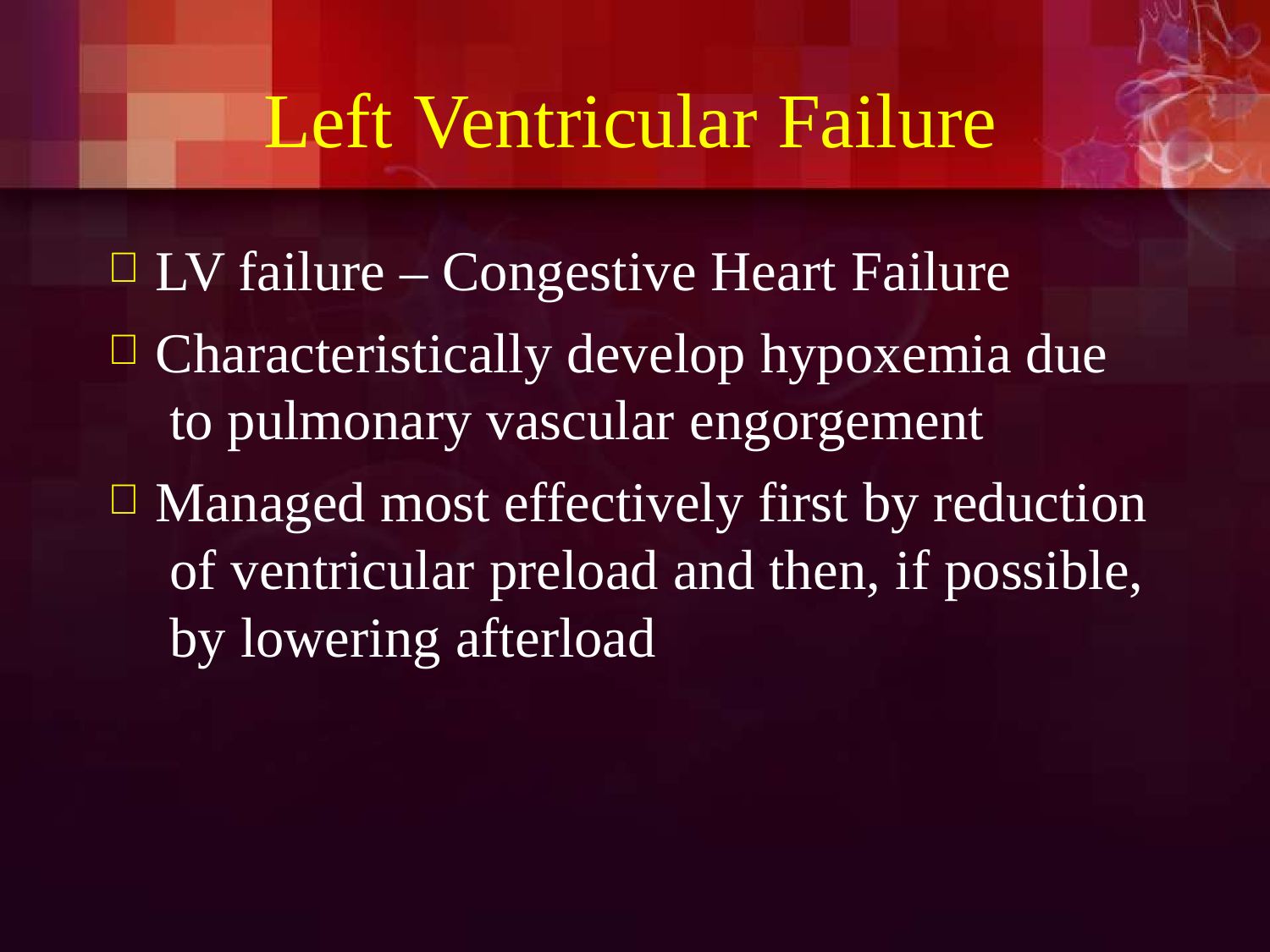

# Left	Ventricular Failure
LV failure – Congestive Heart Failure
Characteristically develop hypoxemia due  to pulmonary vascular engorgement
Managed most effectively first by reduction  of ventricular preload and then, if possible,  by lowering afterload